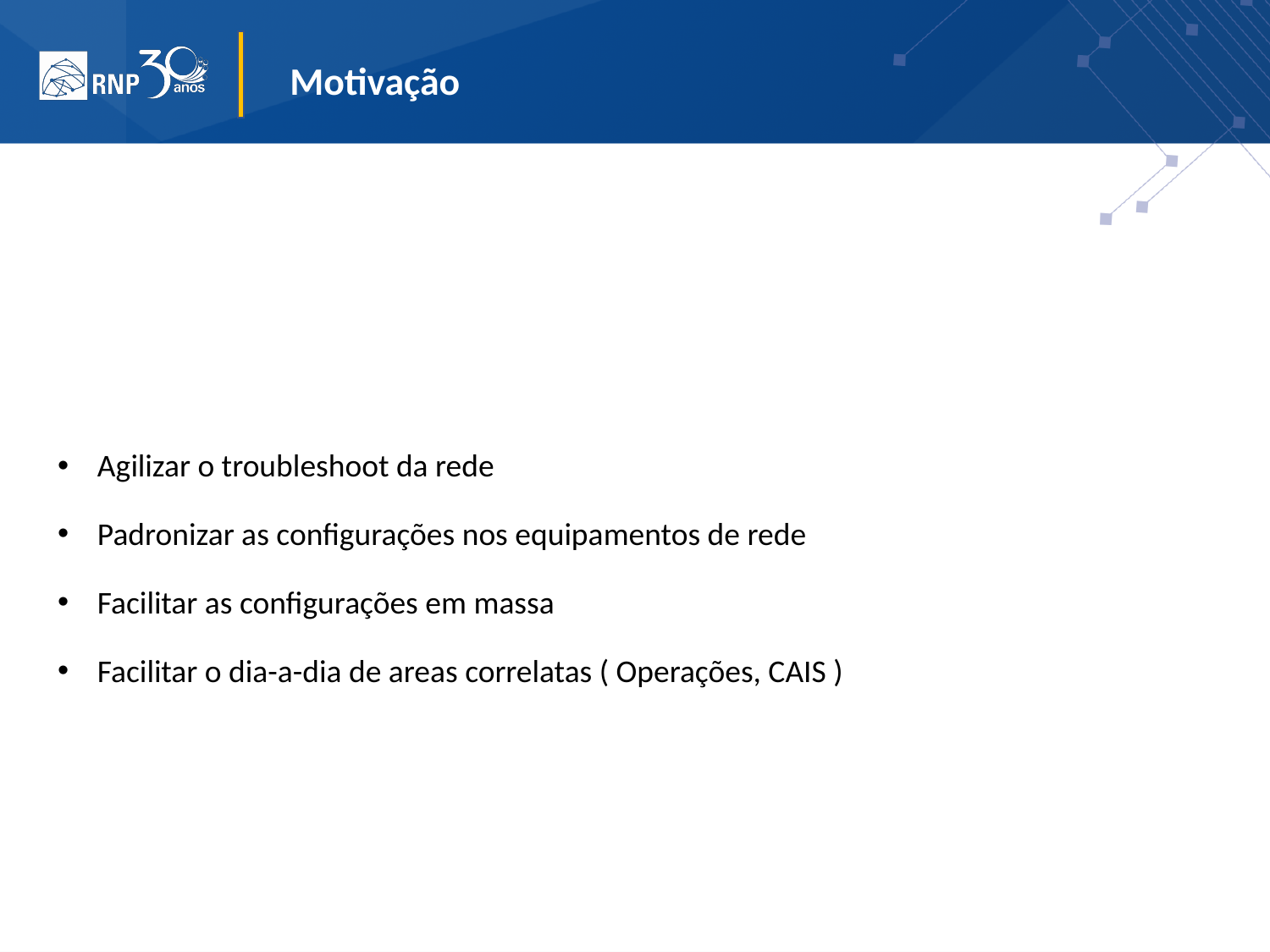

Motivação

Agilizar o troubleshoot da rede

Padronizar as configurações nos equipamentos de rede

Facilitar as configurações em massa

Facilitar o dia-a-dia de areas correlatas ( Operações, CAIS )